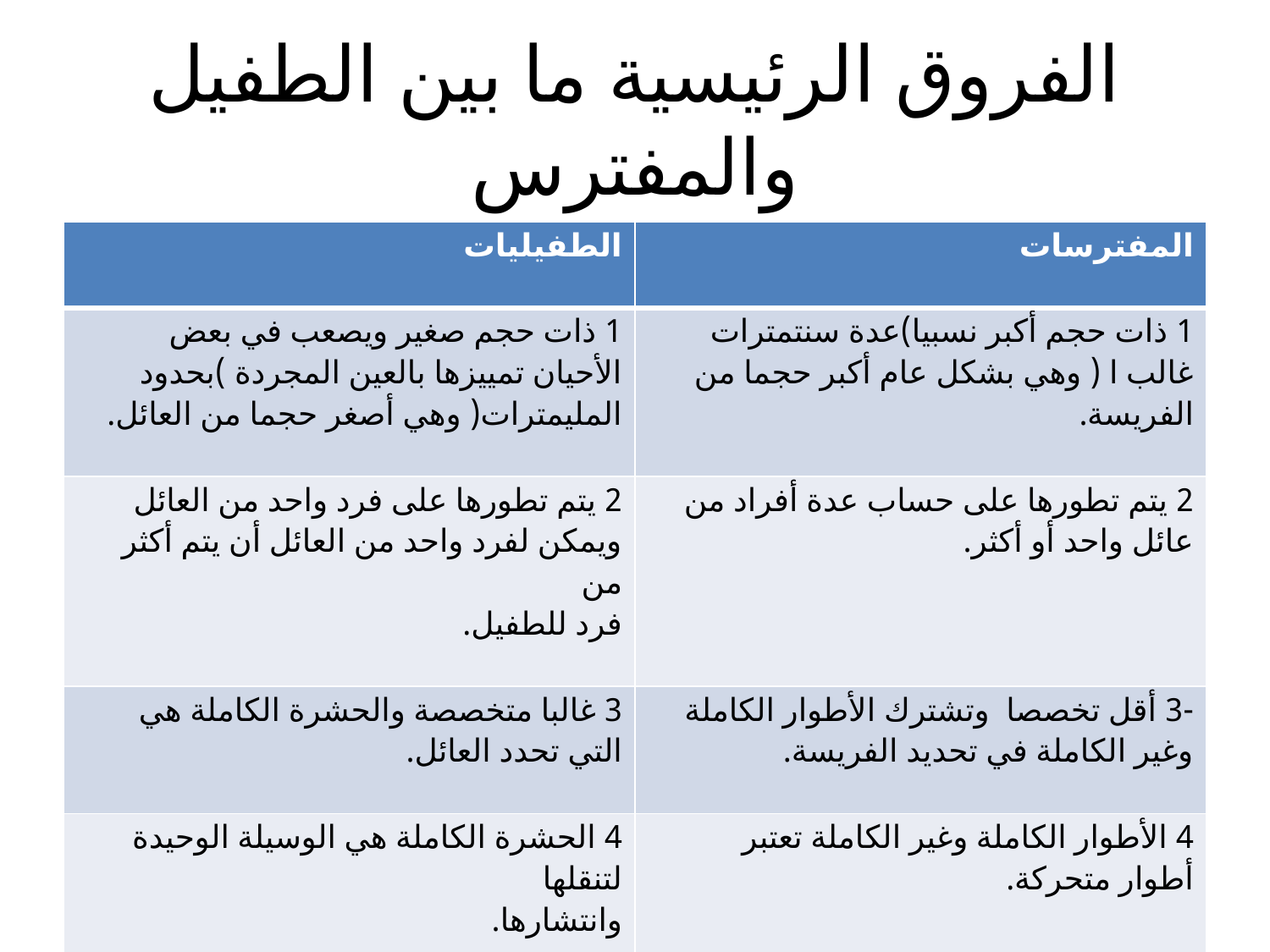

# الفروق الرئيسية ما بين الطفيل والمفترس
| الطفيليات | المفترسات |
| --- | --- |
| 1 ذات حجم صغير ويصعب في بعض الأحيان تمييزها بالعين المجردة )بحدود المليمترات( وهي أصغر حجما من العائل. | 1 ذات حجم أكبر نسبيا)عدة سنتمترات غالب ا ( وهي بشكل عام أكبر حجما من الفريسة. |
| 2 يتم تطورها على فرد واحد من العائل ويمكن لفرد واحد من العائل أن يتم أكثر من فرد للطفيل. | 2 يتم تطورها على حساب عدة أفراد من عائل واحد أو أكثر. |
| 3 غالبا متخصصة والحشرة الكاملة هي التي تحدد العائل. | -3 أقل تخصصا وتشترك الأطوار الكاملة وغير الكاملة في تحديد الفريسة. |
| 4 الحشرة الكاملة هي الوسيلة الوحيدة لتنقلها وانتشارها. | 4 الأطوار الكاملة وغير الكاملة تعتبر أطوار متحركة. |
|  |  |